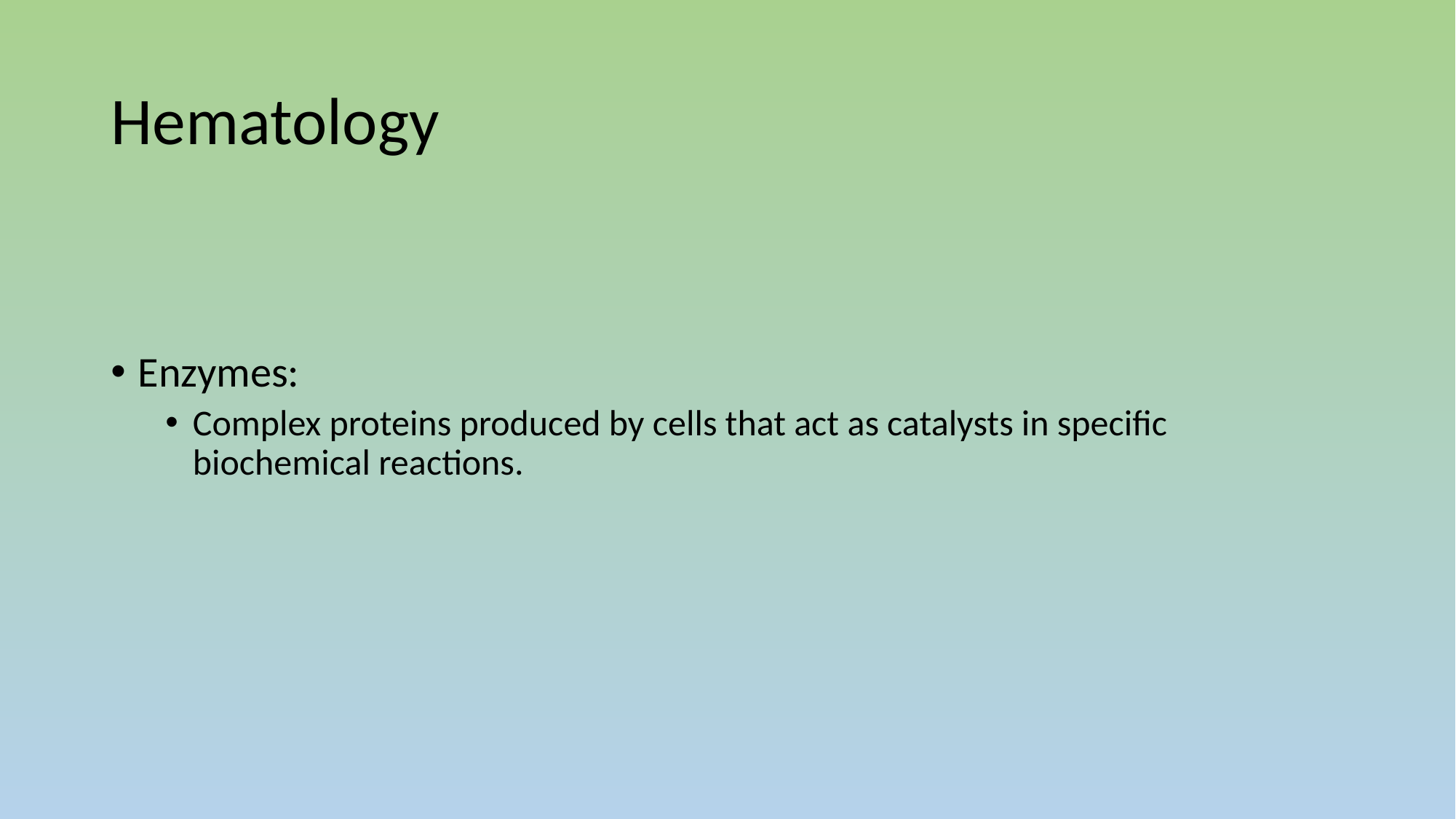

# Hematology

Enzymes:
Complex proteins produced by cells that act as catalysts in specific biochemical reactions.